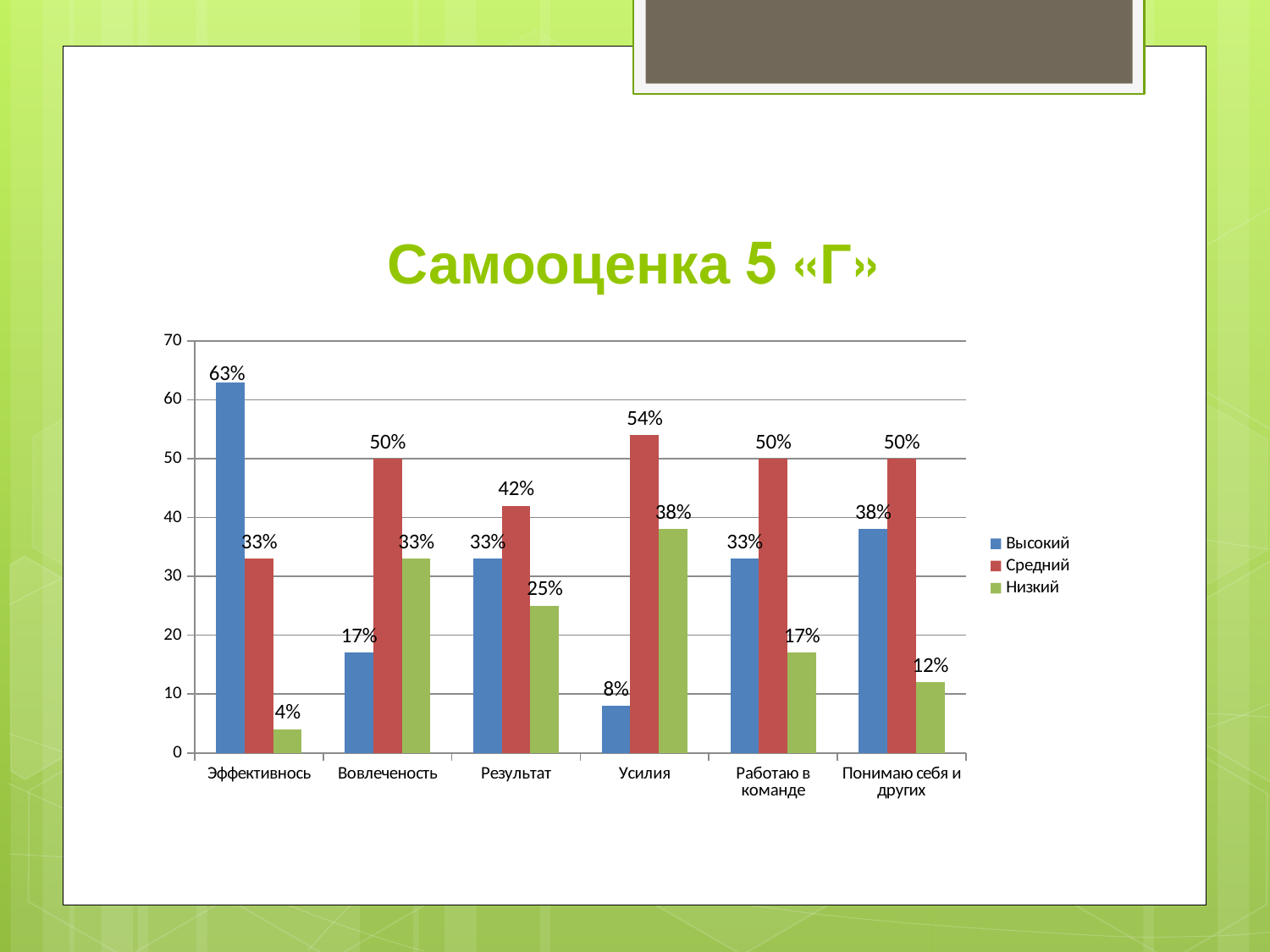

# Самооценка 5 «Г»

### Chart

| Category | Высокий | Средний | Низкий |
|---|---|---|---|
| Эффективнось | 63.0 | 33.0 | 4.0 |
| Вовлеченость | 17.0 | 50.0 | 33.0 |
| Результат | 33.0 | 42.0 | 25.0 |
| Усилия | 8.0 | 54.0 | 38.0 |
| Работаю в команде | 33.0 | 50.0 | 17.0 |
| Понимаю себя и других | 38.0 | 50.0 | 12.0 |